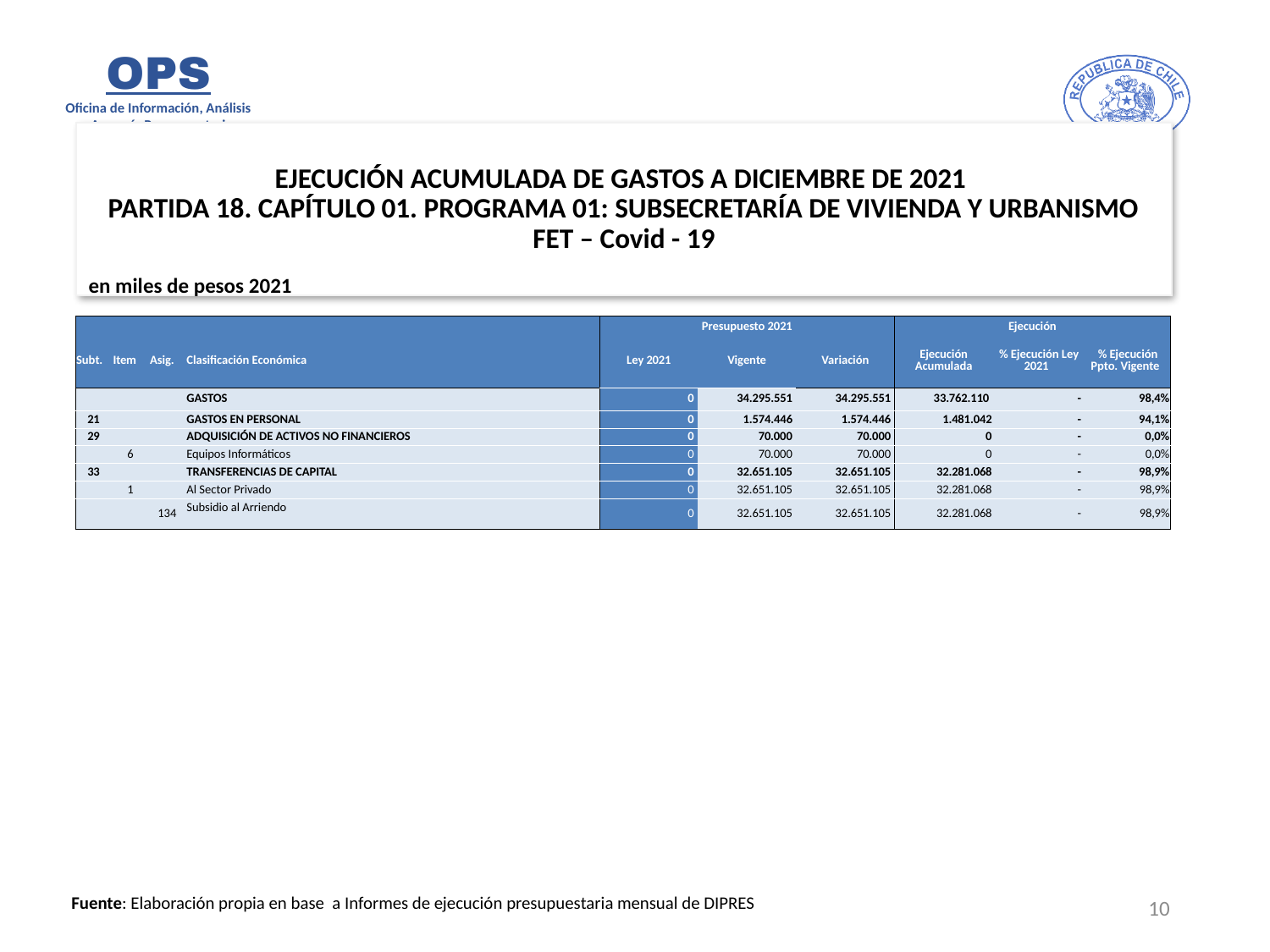

# EJECUCIÓN ACUMULADA DE GASTOS A DICIEMBRE DE 2021 PARTIDA 18. CAPÍTULO 01. PROGRAMA 01: SUBSECRETARÍA DE VIVIENDA Y URBANISMO FET – Covid - 19
en miles de pesos 2021
|  |  |  |  | Presupuesto 2021 |  |  | Ejecución |  |  |
| --- | --- | --- | --- | --- | --- | --- | --- | --- | --- |
| Subt. | Item | Asig. | Clasificación Económica | Ley 2021 | Vigente | Variación | Ejecución Acumulada | % Ejecución Ley 2021 | % Ejecución Ppto. Vigente |
|  |  |  | GASTOS | 0 | 34.295.551 | 34.295.551 | 33.762.110 | - | 98,4% |
| 21 |  |  | GASTOS EN PERSONAL | 0 | 1.574.446 | 1.574.446 | 1.481.042 | - | 94,1% |
| 29 |  |  | ADQUISICIÓN DE ACTIVOS NO FINANCIEROS | 0 | 70.000 | 70.000 | 0 | - | 0,0% |
|  | 6 |  | Equipos Informáticos | 0 | 70.000 | 70.000 | 0 | - | 0,0% |
| 33 |  |  | TRANSFERENCIAS DE CAPITAL | 0 | 32.651.105 | 32.651.105 | 32.281.068 | - | 98,9% |
|  | 1 |  | Al Sector Privado | 0 | 32.651.105 | 32.651.105 | 32.281.068 | - | 98,9% |
|  |  | 134 | Subsidio al Arriendo | 0 | 32.651.105 | 32.651.105 | 32.281.068 | - | 98,9% |
10